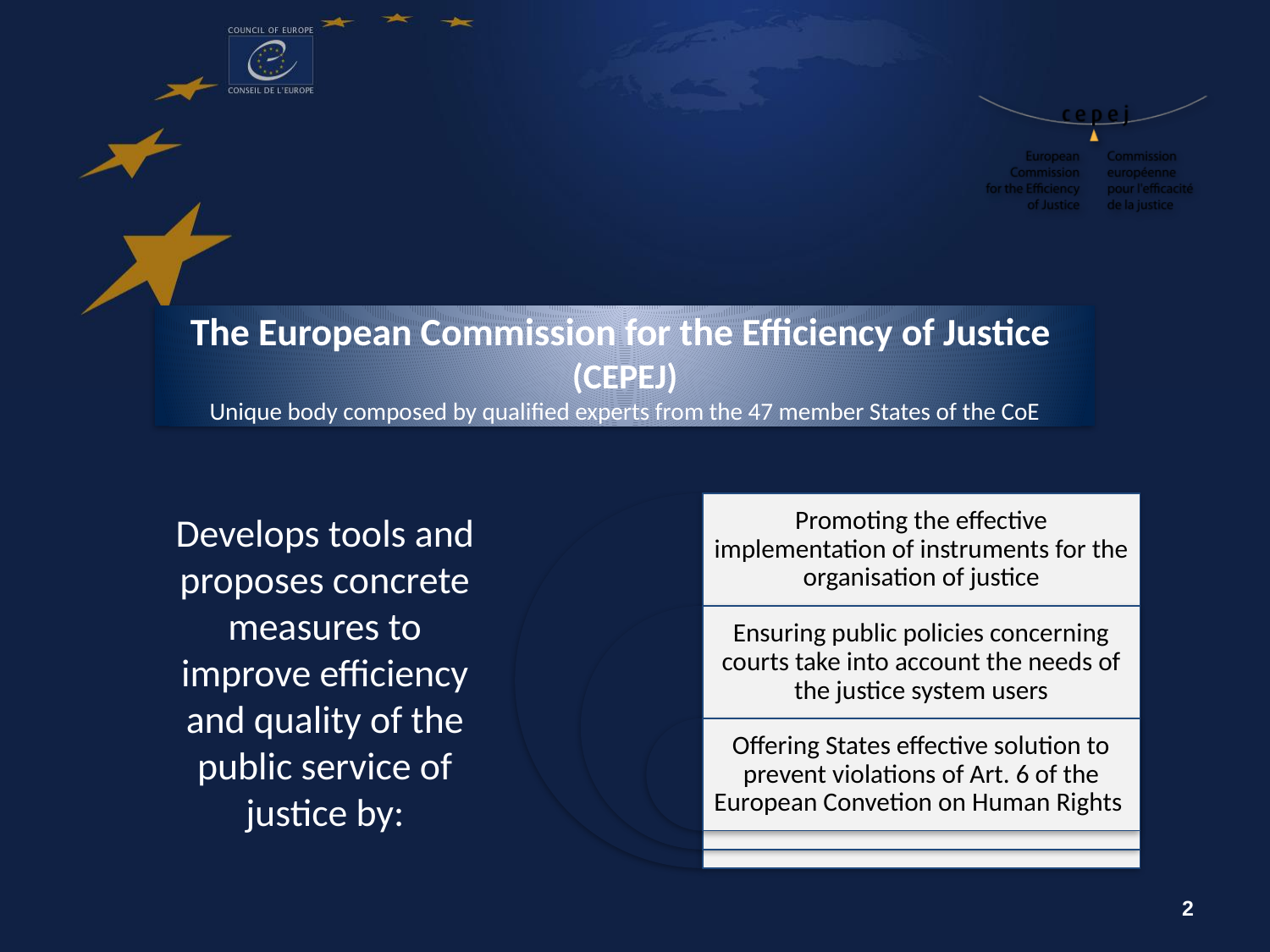

The European Commission for the Efficiency of Justice
(CEPEJ)
Unique body composed by qualified experts from the 47 member States of the CoE
Develops tools and proposes concrete measures to improve efficiency and quality of the public service of justice by:
Promoting the effective implementation of instruments for the organisation of justice
Ensuring public policies concerning courts take into account the needs of the justice system users
Offering States effective solution to prevent violations of Art. 6 of the European Convetion on Human Rights
2